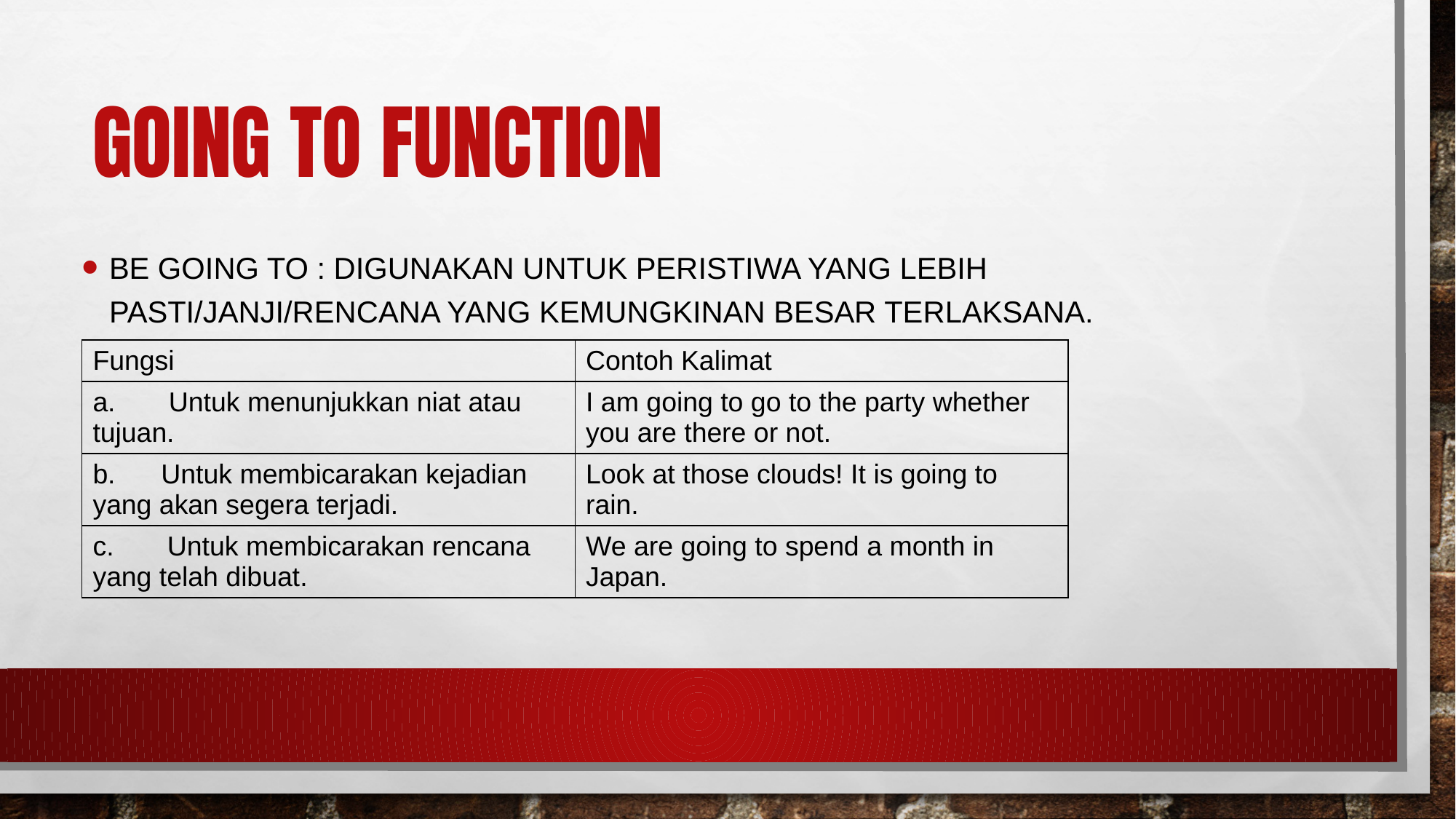

# Going to function
Be going to : digunakan untuk peristiwa yang lebih pasti/janji/rencana yang kemungkinan besar terlaksana.

| Fungsi | Contoh Kalimat |
| --- | --- |
| a.       Untuk menunjukkan niat atau tujuan. | I am going to go to the party whether you are there or not. |
| b.      Untuk membicarakan kejadian yang akan segera terjadi. | Look at those clouds! It is going to rain. |
| c.       Untuk membicarakan rencana yang telah dibuat. | We are going to spend a month in Japan. |